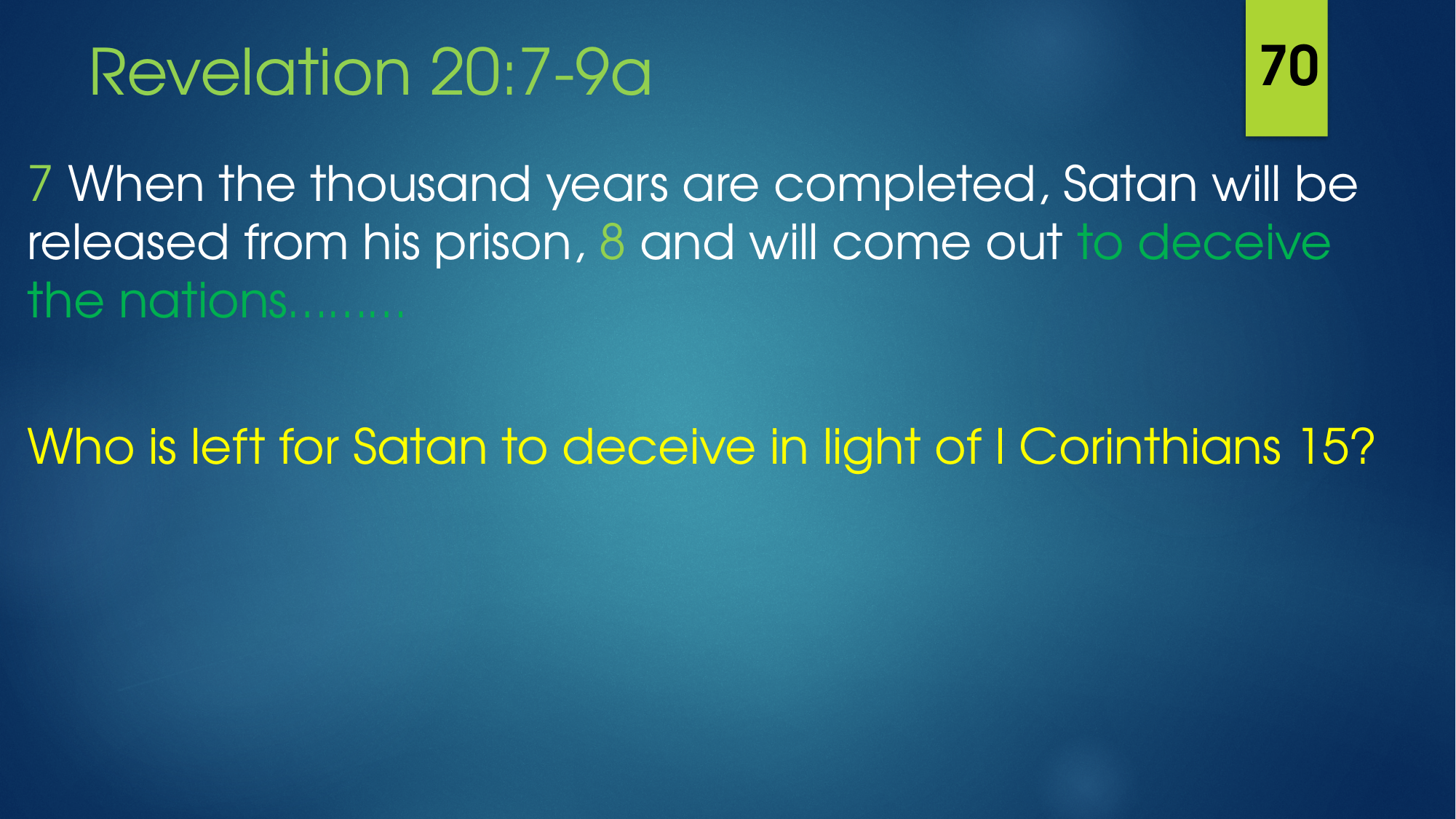

# Revelation 20:7-9a
70
7 When the thousand years are completed, Satan will be released from his prison, 8 and will come out to deceive the nations………

Who is left for Satan to deceive in light of I Corinthians 15?